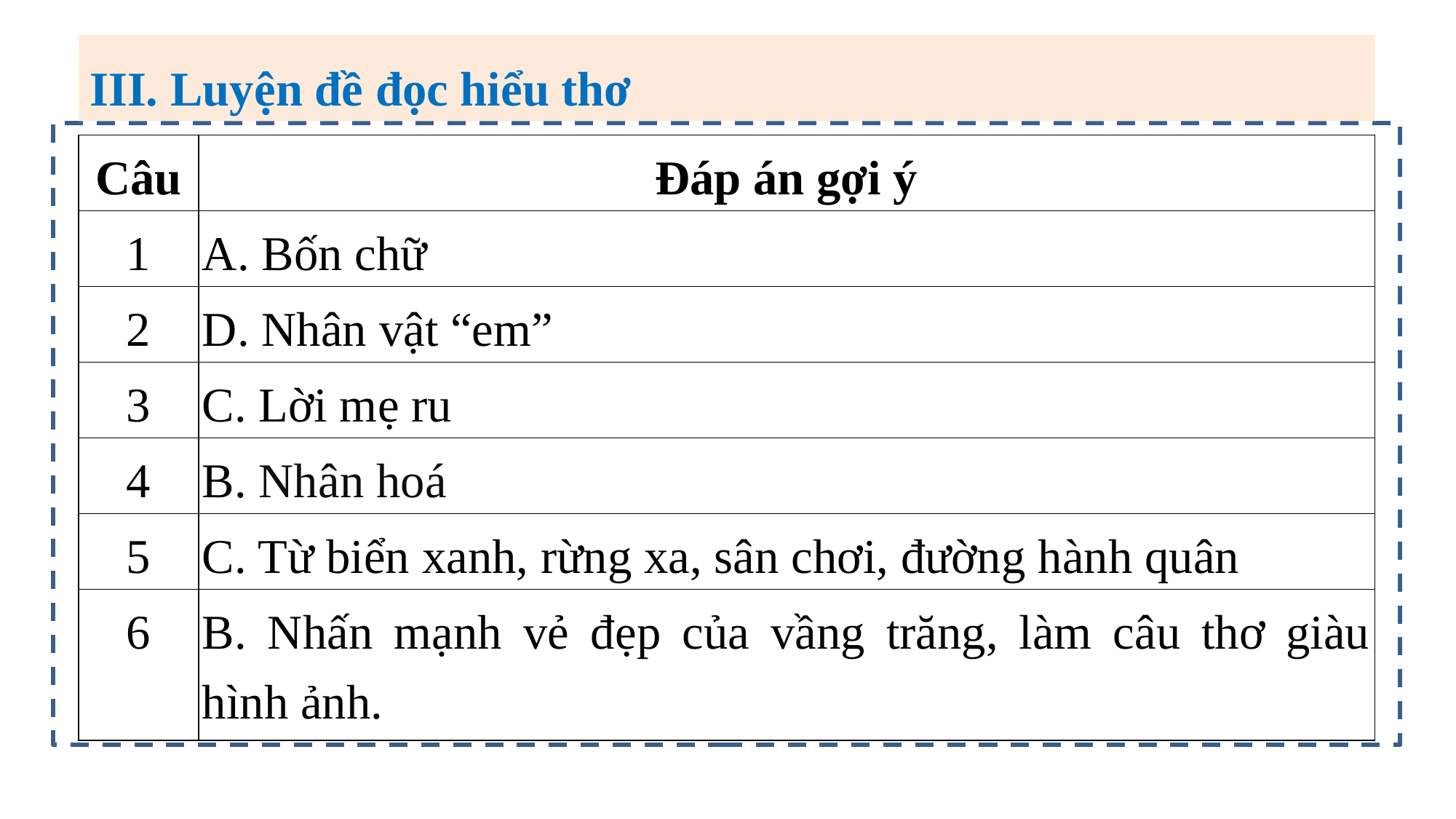

III. Luyện đề đọc hiểu thơ

| Câu | Đáp án gợi ý |
| --- | --- |
| 1 | A. Bốn chữ |
| 2 | D. Nhân vật “em” |
| 3 | C. Lời mẹ ru |
| 4 | B. Nhân hoá |
| 5 | C. Từ biển xanh, rừng xa, sân chơi, đường hành quân |
| 6 | B. Nhấn mạnh vẻ đẹp của vầng trăng, làm câu thơ giàu hình ảnh. |